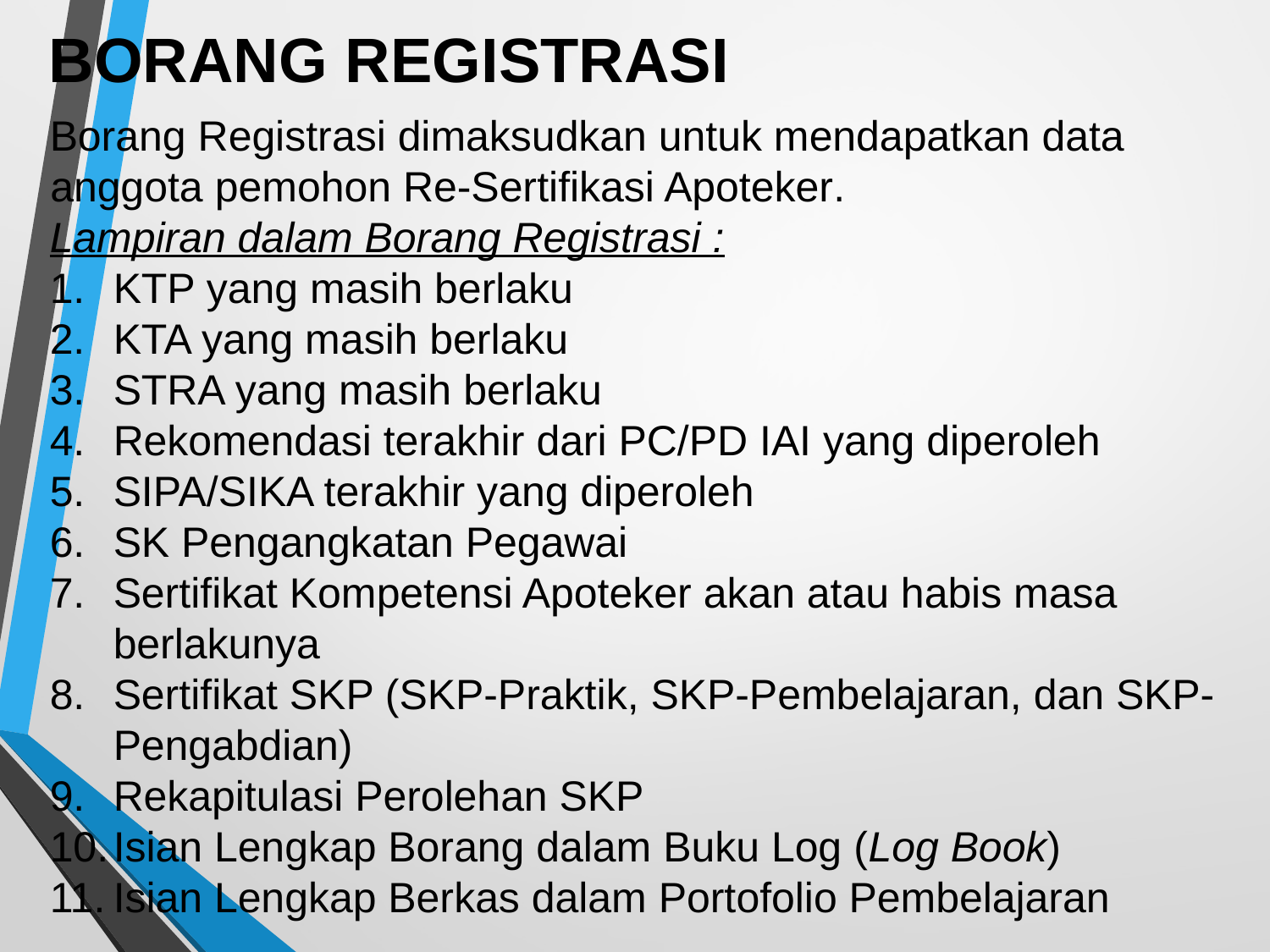

# BORANG REGISTRASI
Borang Registrasi dimaksudkan untuk mendapatkan data anggota pemohon Re-Sertifikasi Apoteker.
Lampiran dalam Borang Registrasi :
KTP yang masih berlaku
KTA yang masih berlaku
STRA yang masih berlaku
Rekomendasi terakhir dari PC/PD IAI yang diperoleh
SIPA/SIKA terakhir yang diperoleh
SK Pengangkatan Pegawai
Sertifikat Kompetensi Apoteker akan atau habis masa berlakunya
Sertifikat SKP (SKP-Praktik, SKP-Pembelajaran, dan SKP-Pengabdian)
Rekapitulasi Perolehan SKP
Isian Lengkap Borang dalam Buku Log (Log Book)
Isian Lengkap Berkas dalam Portofolio Pembelajaran